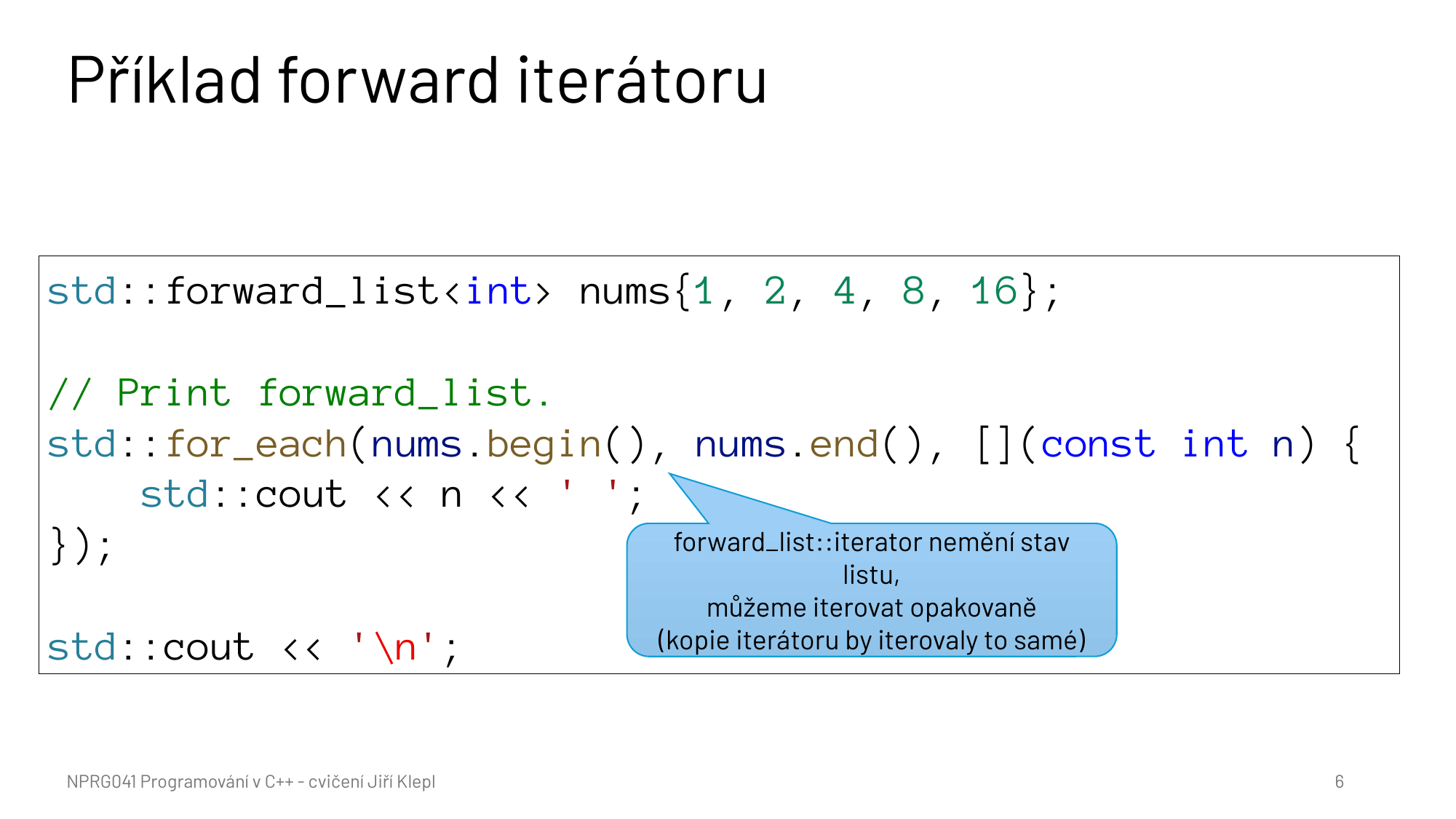

# Příklad forward iterátoru
std::forward_list<int> nums{1, 2, 4, 8, 16};
// Print forward_list.
std::for_each(nums.begin(), nums.end(), [](const int n) {
    std::cout << n << ' ';
});

std::cout << '\n';
forward_list::iterator nemění stav listu,
můžeme iterovat opakovaně
(kopie iterátoru by iterovaly to samé)
NPRG041 Programování v C++ - cvičení Jiří Klepl
6